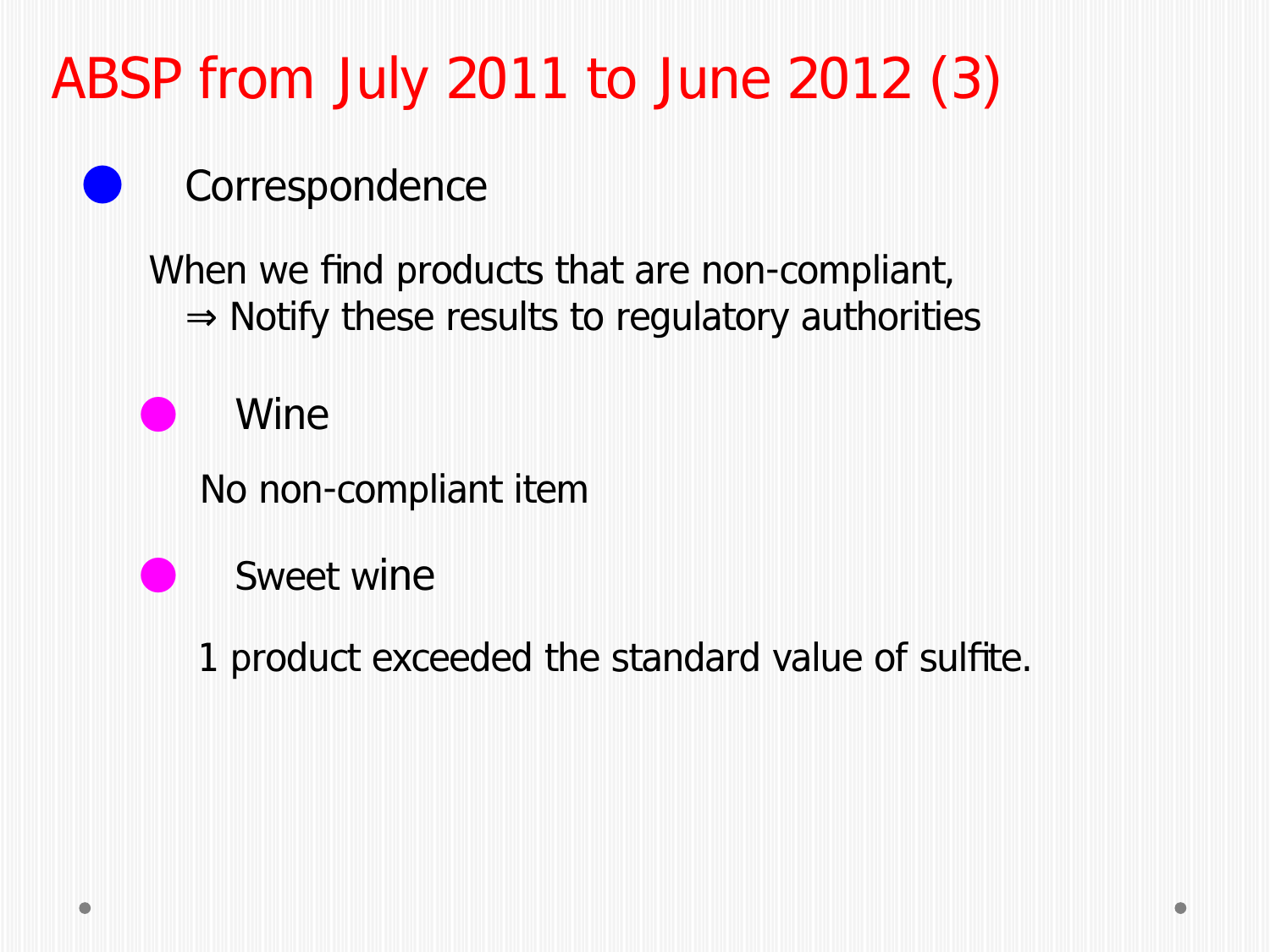

ABSP from July 2011 to June 2012 (3)
●　Correspondence
 When we find products that are non-compliant,
    ⇒ Notify these results to regulatory authorities
●　Wine
No non-compliant item
●　Sweet wine
1 product exceeded the standard value of sulfite.